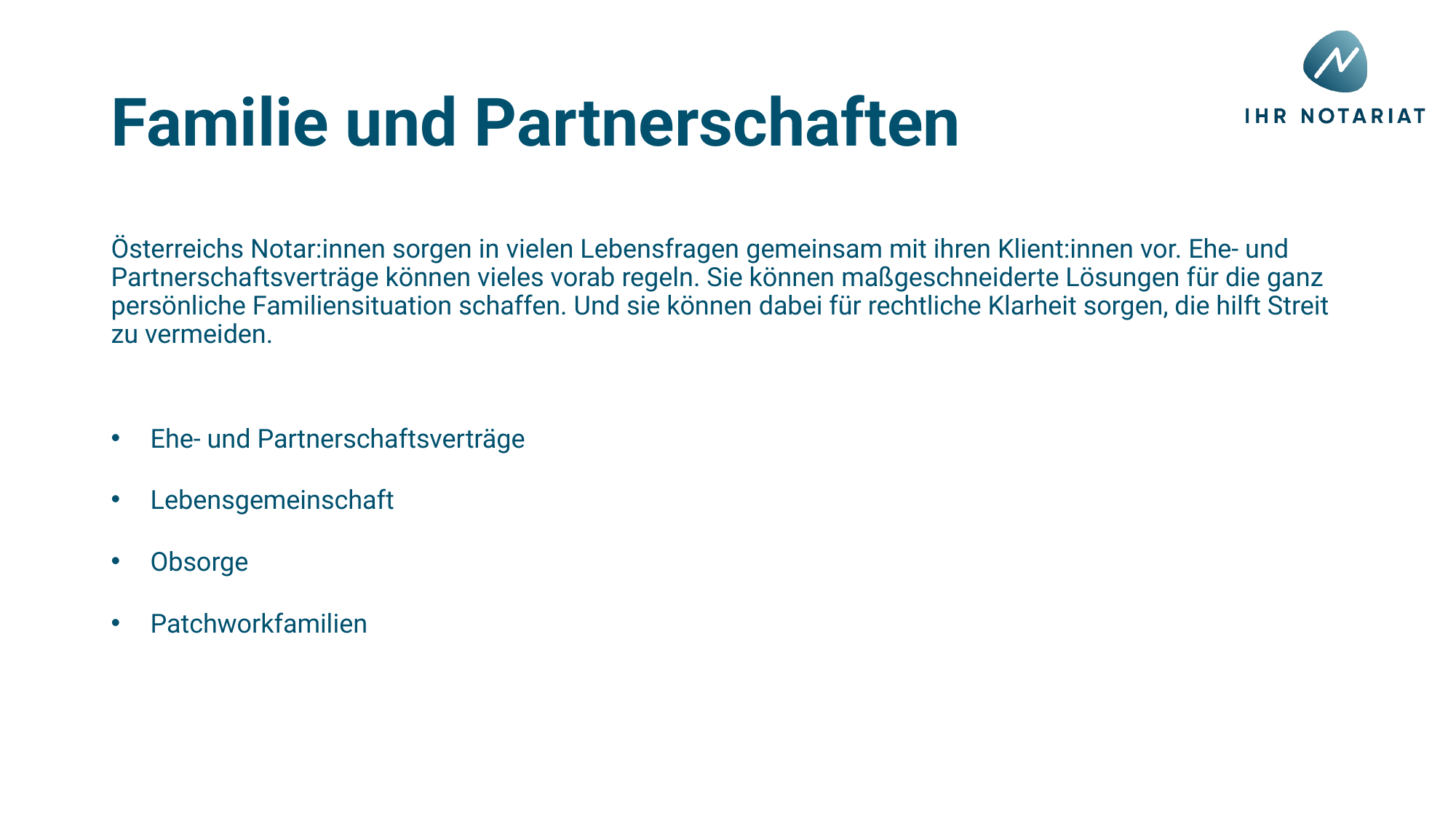

Familie und Partnerschaften
Österreichs Notar:innen sorgen in vielen Lebensfragen gemeinsam mit ihren Klient:innen vor. Ehe- und Partnerschaftsverträge können vieles vorab regeln. Sie können maßgeschneiderte Lösungen für die ganz persönliche Familiensituation schaffen. Und sie können dabei für rechtliche Klarheit sorgen, die hilft Streit zu vermeiden.

Ehe- und Partnerschaftsverträge
Lebensgemeinschaft
Obsorge
Patchworkfamilien